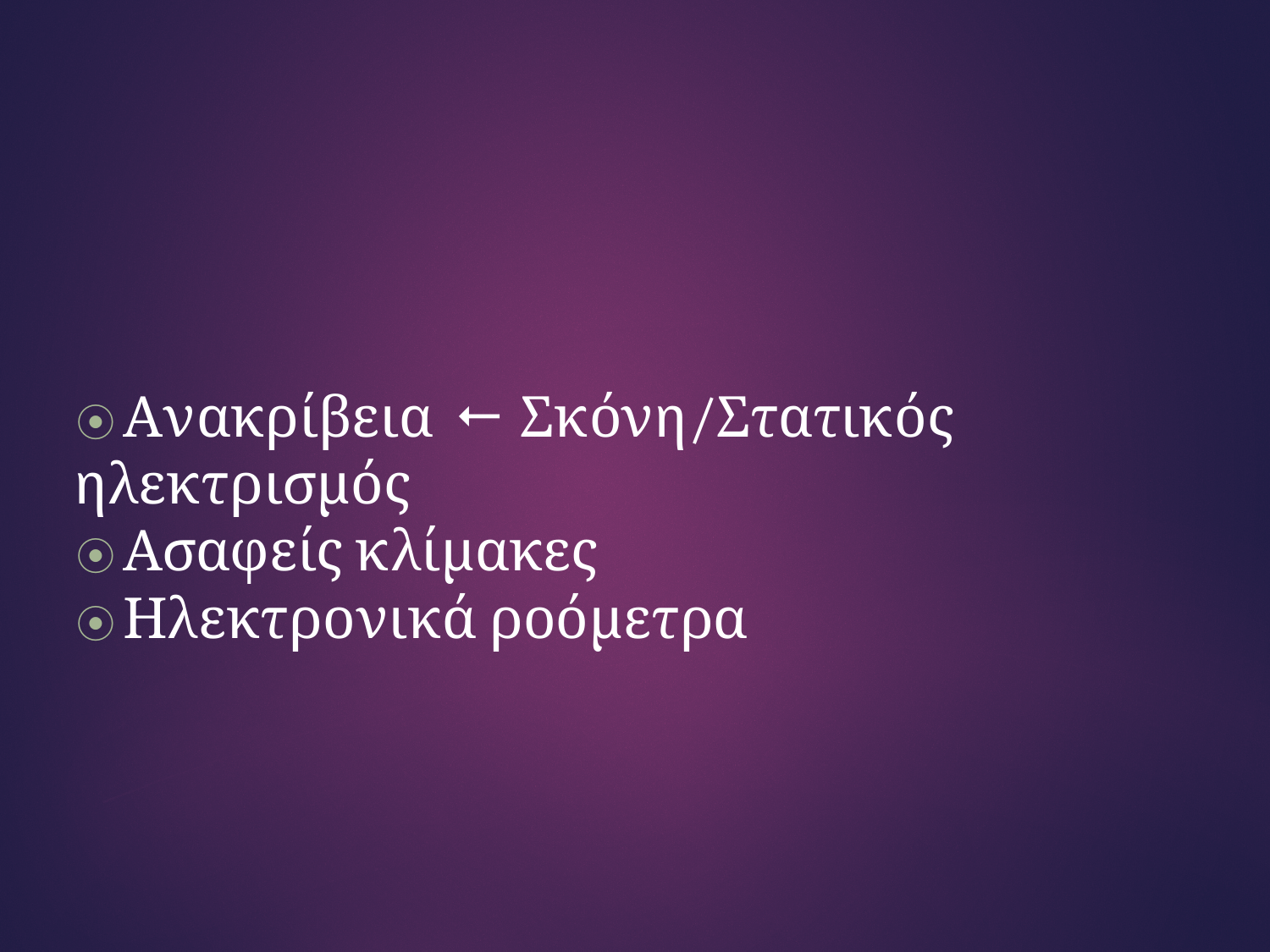

⦿ Ανακρίβεια	⭠ Σκόνη/Στατικός ηλεκτρισμός
⦿ Ασαφείς κλίμακες
⦿ Ηλεκτρονικά ροόμετρα